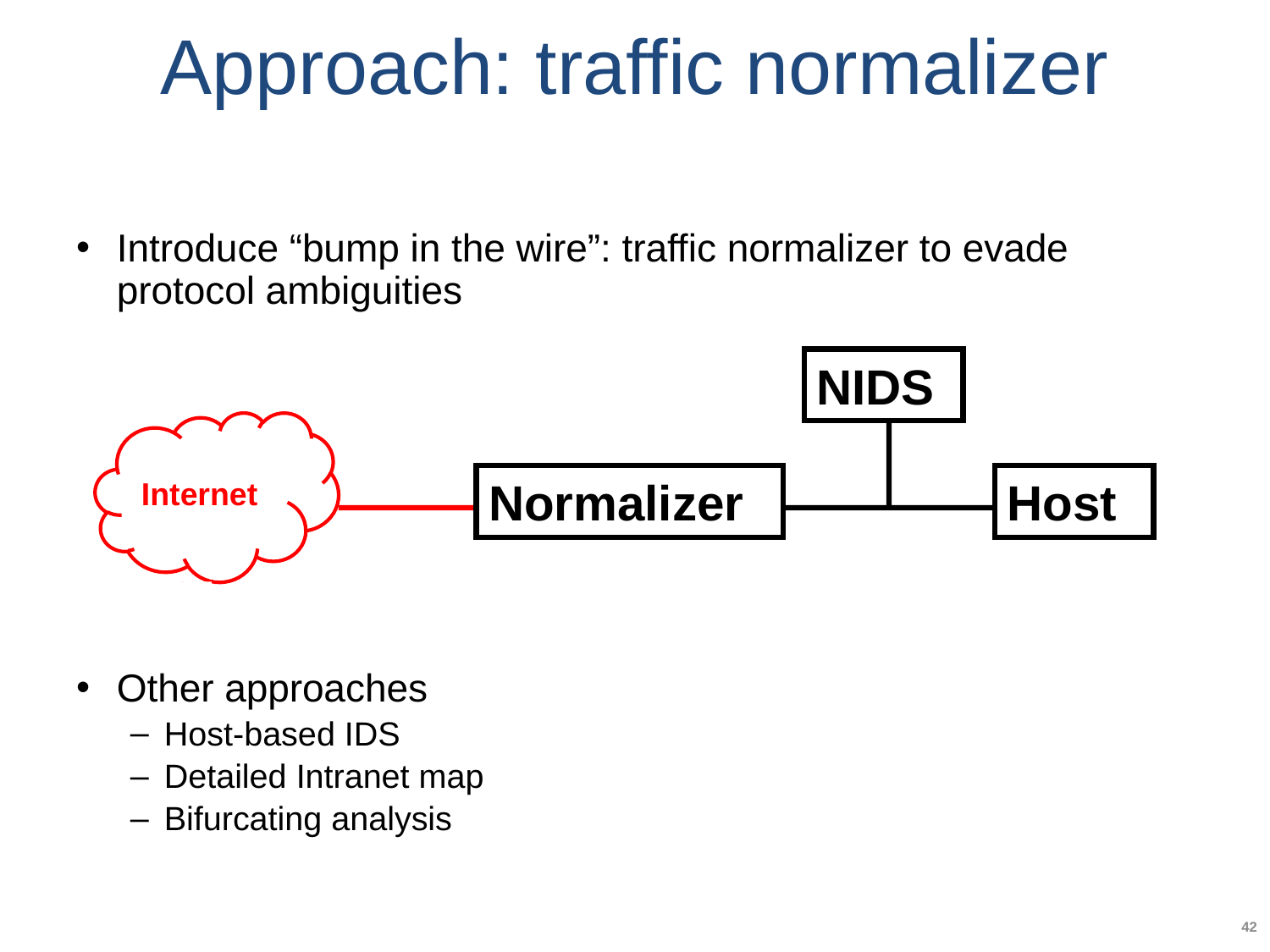

# Approach: traffic normalizer
Introduce “bump in the wire”: traffic normalizer to evade protocol ambiguities

Other approaches
Host-based IDS
Detailed Intranet map
Bifurcating analysis
NIDS
Internet

Normalizer
Host

42